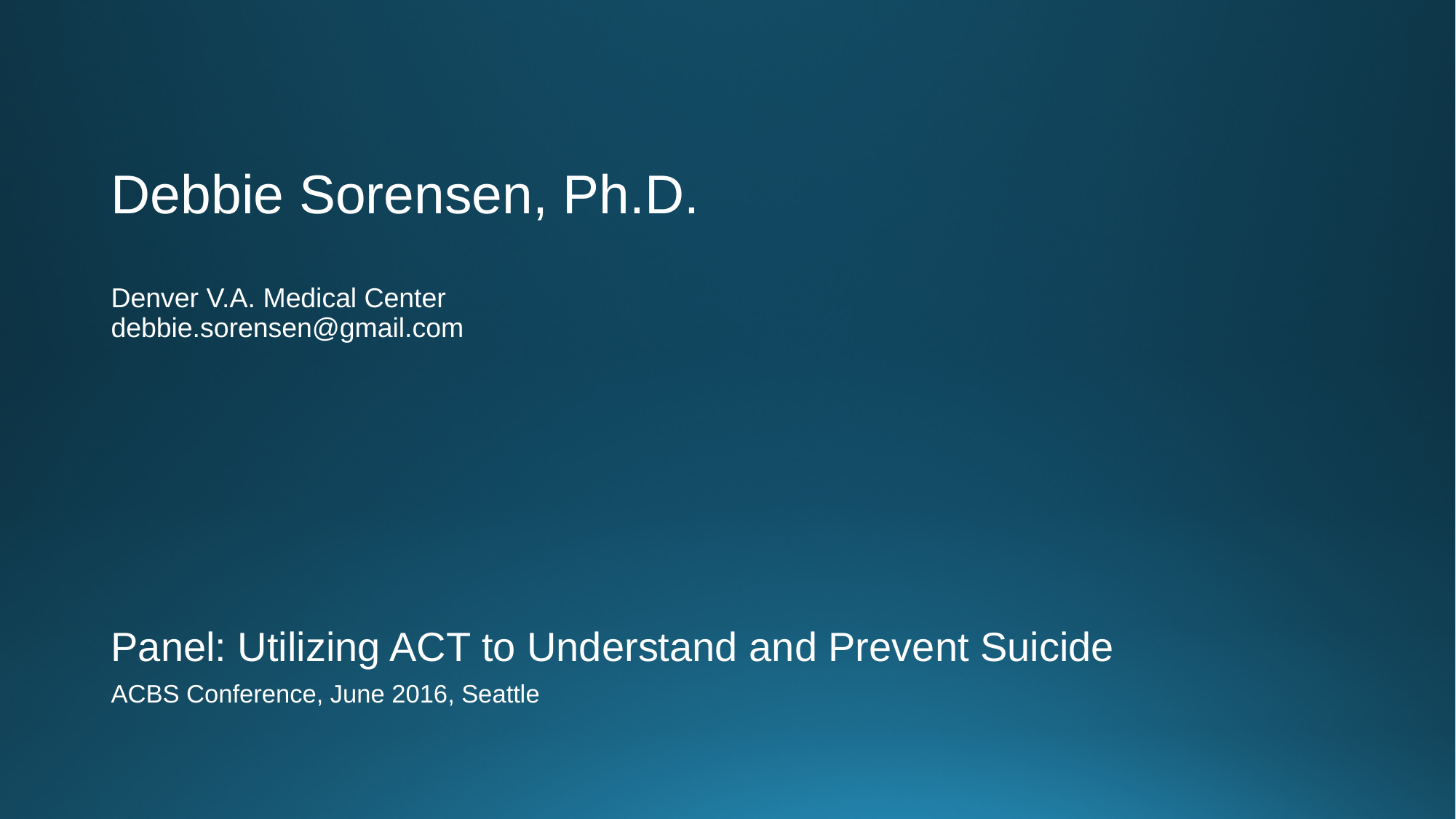

# Debbie Sorensen, Ph.D. Denver V.A. Medical Center debbie.sorensen@gmail.com

Panel: Utilizing ACT to Understand and Prevent Suicide
ACBS Conference, June 2016, Seattle